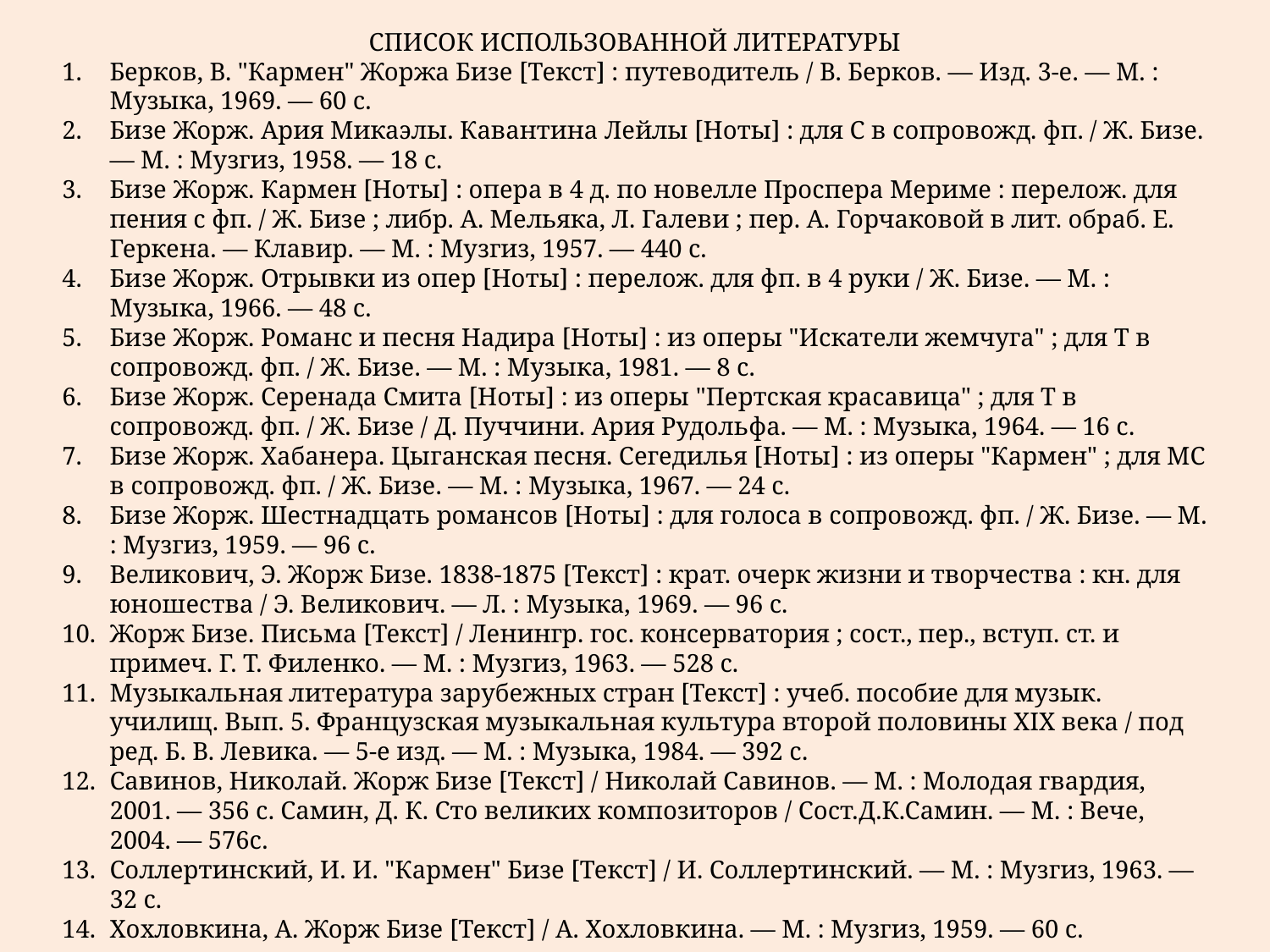

СПИСОК ИСПОЛЬЗОВАННОЙ ЛИТЕРАТУРЫ
Берков, В. "Кармен" Жоржа Бизе [Текст] : путеводитель / В. Берков. — Изд. 3-е. — М. : Музыка, 1969. — 60 с.
Бизе Жорж. Ария Микаэлы. Кавантина Лейлы [Ноты] : для С в сопровожд. фп. / Ж. Бизе. — М. : Музгиз, 1958. — 18 с.
Бизе Жорж. Кармен [Ноты] : опера в 4 д. по новелле Проспера Мериме : перелож. для пения с фп. / Ж. Бизе ; либр. А. Мельяка, Л. Галеви ; пер. А. Горчаковой в лит. обраб. Е. Геркена. — Клавир. — М. : Музгиз, 1957. — 440 с.
Бизе Жорж. Отрывки из опер [Ноты] : перелож. для фп. в 4 руки / Ж. Бизе. — М. : Музыка, 1966. — 48 с.
Бизе Жорж. Романс и песня Надира [Ноты] : из оперы "Искатели жемчуга" ; для Т в сопровожд. фп. / Ж. Бизе. — М. : Музыка, 1981. — 8 с.
Бизе Жорж. Серенада Смита [Ноты] : из оперы "Пертская красавица" ; для Т в сопровожд. фп. / Ж. Бизе / Д. Пуччини. Ария Рудольфа. — М. : Музыка, 1964. — 16 с.
Бизе Жорж. Хабанера. Цыганская песня. Сегедилья [Ноты] : из оперы "Кармен" ; для МС в сопровожд. фп. / Ж. Бизе. — М. : Музыка, 1967. — 24 с.
Бизе Жорж. Шестнадцать романсов [Ноты] : для голоса в сопровожд. фп. / Ж. Бизе. — М. : Музгиз, 1959. — 96 с.
Великович, Э. Жорж Бизе. 1838-1875 [Текст] : крат. очерк жизни и творчества : кн. для юношества / Э. Великович. — Л. : Музыка, 1969. — 96 с.
Жорж Бизе. Письма [Текст] / Ленингр. гос. консерватория ; сост., пер., вступ. ст. и примеч. Г. Т. Филенко. — М. : Музгиз, 1963. — 528 с.
Музыкальная литература зарубежных стран [Текст] : учеб. пособие для музык. училищ. Вып. 5. Французская музыкальная культура второй половины XIX века / под ред. Б. В. Левика. — 5-е изд. — М. : Музыка, 1984. — 392 с.
Савинов, Николай. Жорж Бизе [Текст] / Николай Савинов. — М. : Молодая гвардия, 2001. — 356 с. Самин, Д. К. Сто великих композиторов / Сост.Д.К.Самин. — М. : Вече, 2004. — 576с.
Соллертинский, И. И. "Кармен" Бизе [Текст] / И. Соллертинский. — М. : Музгиз, 1963. — 32 с.
Хохловкина, А. Жорж Бизе [Текст] / А. Хохловкина. — М. : Музгиз, 1959. — 60 с.